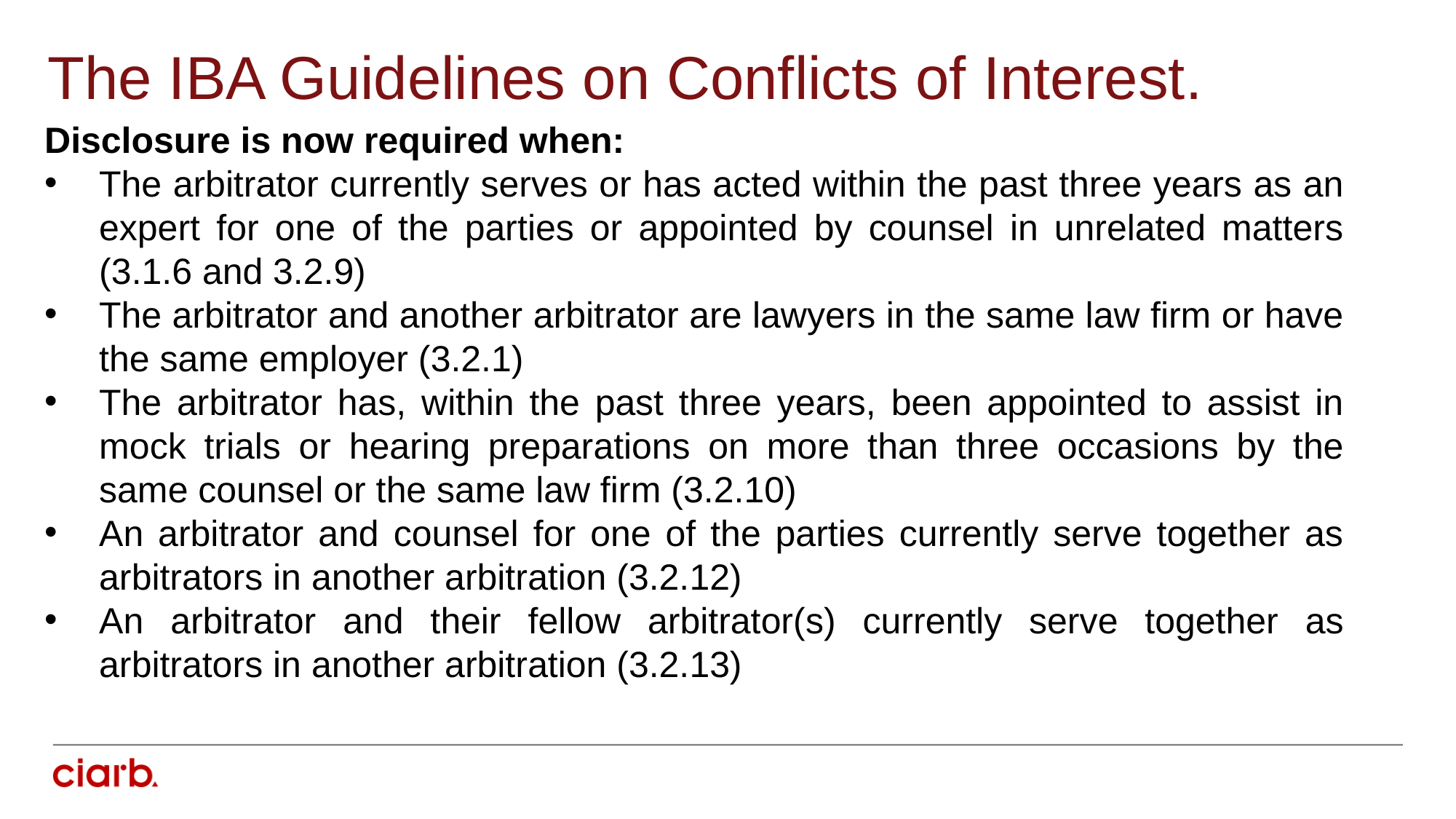

The IBA Guidelines on Conflicts of Interest.
Disclosure is now required when:
The arbitrator currently serves or has acted within the past three years as an expert for one of the parties or appointed by counsel in unrelated matters (3.1.6 and 3.2.9)
The arbitrator and another arbitrator are lawyers in the same law firm or have the same employer (3.2.1)
The arbitrator has, within the past three years, been appointed to assist in mock trials or hearing preparations on more than three occasions by the same counsel or the same law firm (3.2.10)
An arbitrator and counsel for one of the parties currently serve together as arbitrators in another arbitration (3.2.12)
An arbitrator and their fellow arbitrator(s) currently serve together as arbitrators in another arbitration (3.2.13)